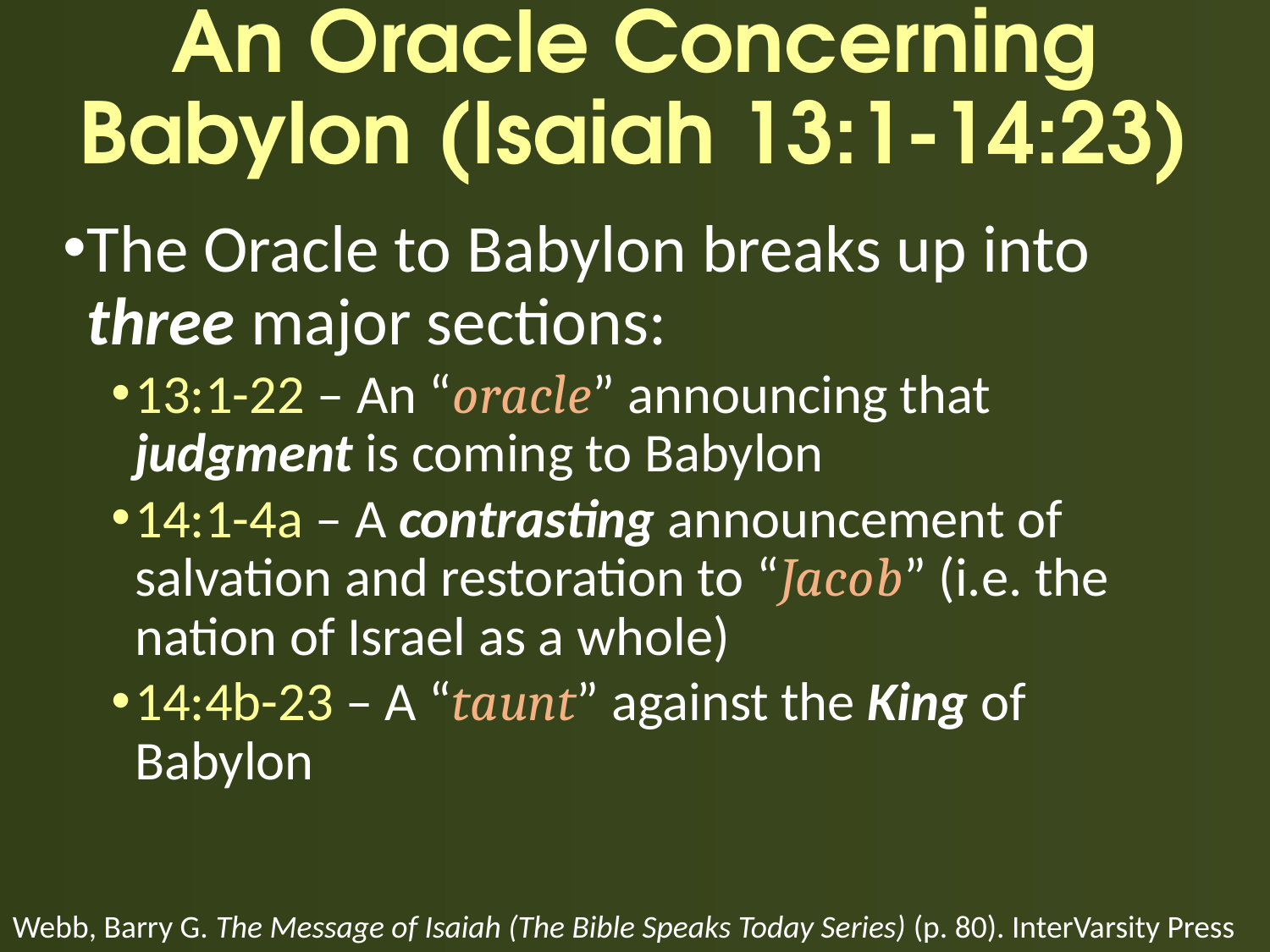

# An Oracle Concerning Babylon (Isaiah 13:1-14:23)
The Oracle to Babylon breaks up into three major sections:
13:1-22 – An “oracle” announcing that judgment is coming to Babylon
14:1-4a – A contrasting announcement of salvation and restoration to “Jacob” (i.e. the nation of Israel as a whole)
14:4b-23 – A “taunt” against the King of Babylon
Webb, Barry G. The Message of Isaiah (The Bible Speaks Today Series) (p. 80). InterVarsity Press